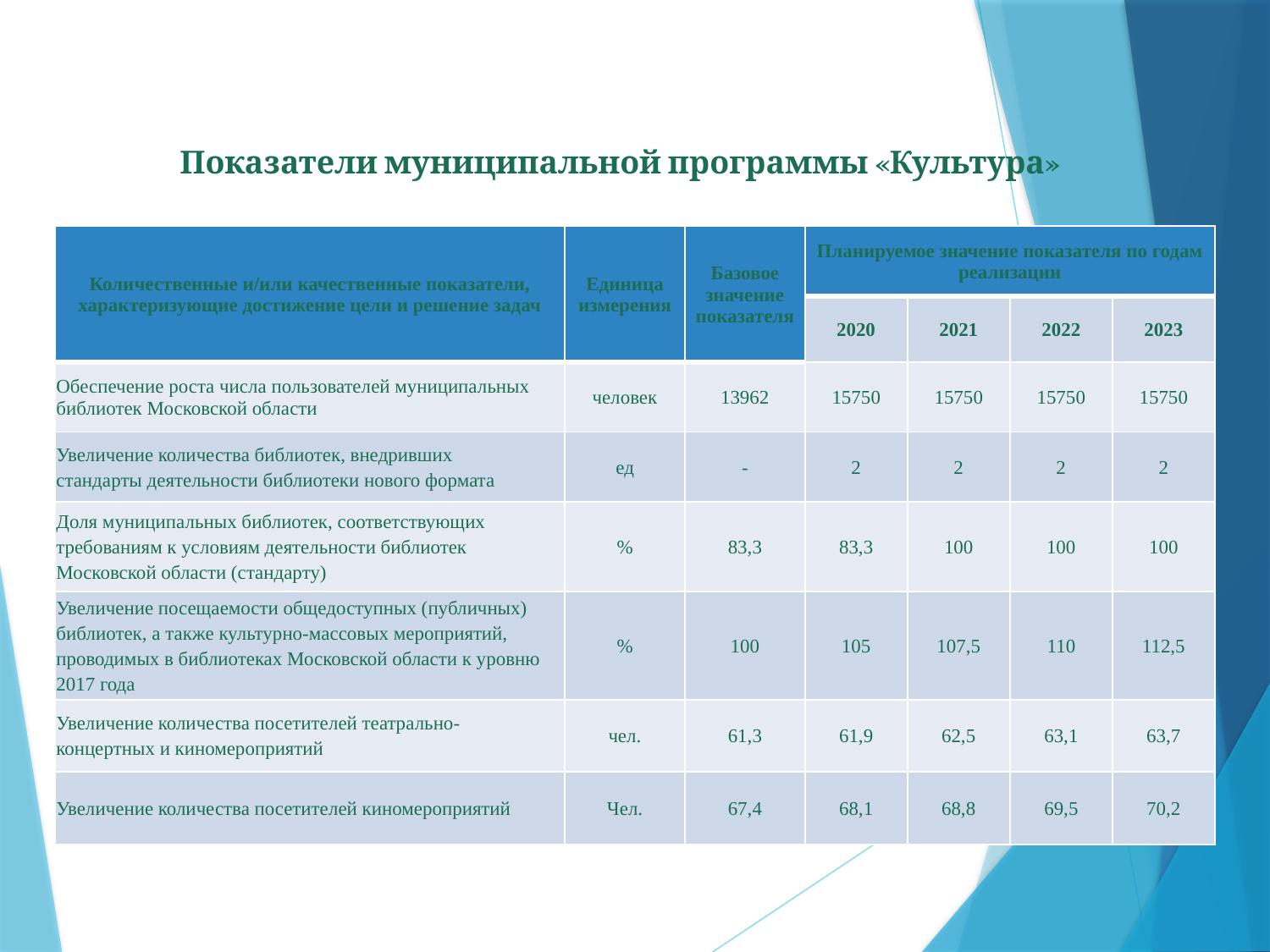

# Показатели муниципальной программы «Культура»
| Количественные и/или качественные показатели, характеризующие достижение цели и решение задач | Единица измерения | Базовое значение показателя | Планируемое значение показателя по годам реализации |  |  |  |
| --- | --- | --- | --- | --- | --- | --- |
|  |  |  | 2020 | 2021 | 2022 | 2023 |
| Обеспечение роста числа пользователей муниципальных библиотек Московской области | человек | 13962 | 15750 | 15750 | 15750 | 15750 |
| Увеличение количества библиотек, внедривших стандарты деятельности библиотеки нового формата | ед | - | 2 | 2 | 2 | 2 |
| Доля муниципальных библиотек, соответствующих требованиям к условиям деятельности библиотек Московской области (стандарту) | % | 83,3 | 83,3 | 100 | 100 | 100 |
| Увеличение посещаемости общедоступных (публичных) библиотек, а также культурно-массовых мероприятий, проводимых в библиотеках Московской области к уровню 2017 года | % | 100 | 105 | 107,5 | 110 | 112,5 |
| Увеличение количества посетителей театрально- концертных и киномероприятий | чел. | 61,3 | 61,9 | 62,5 | 63,1 | 63,7 |
| Увеличение количества посетителей киномероприятий | Чел. | 67,4 | 68,1 | 68,8 | 69,5 | 70,2 |